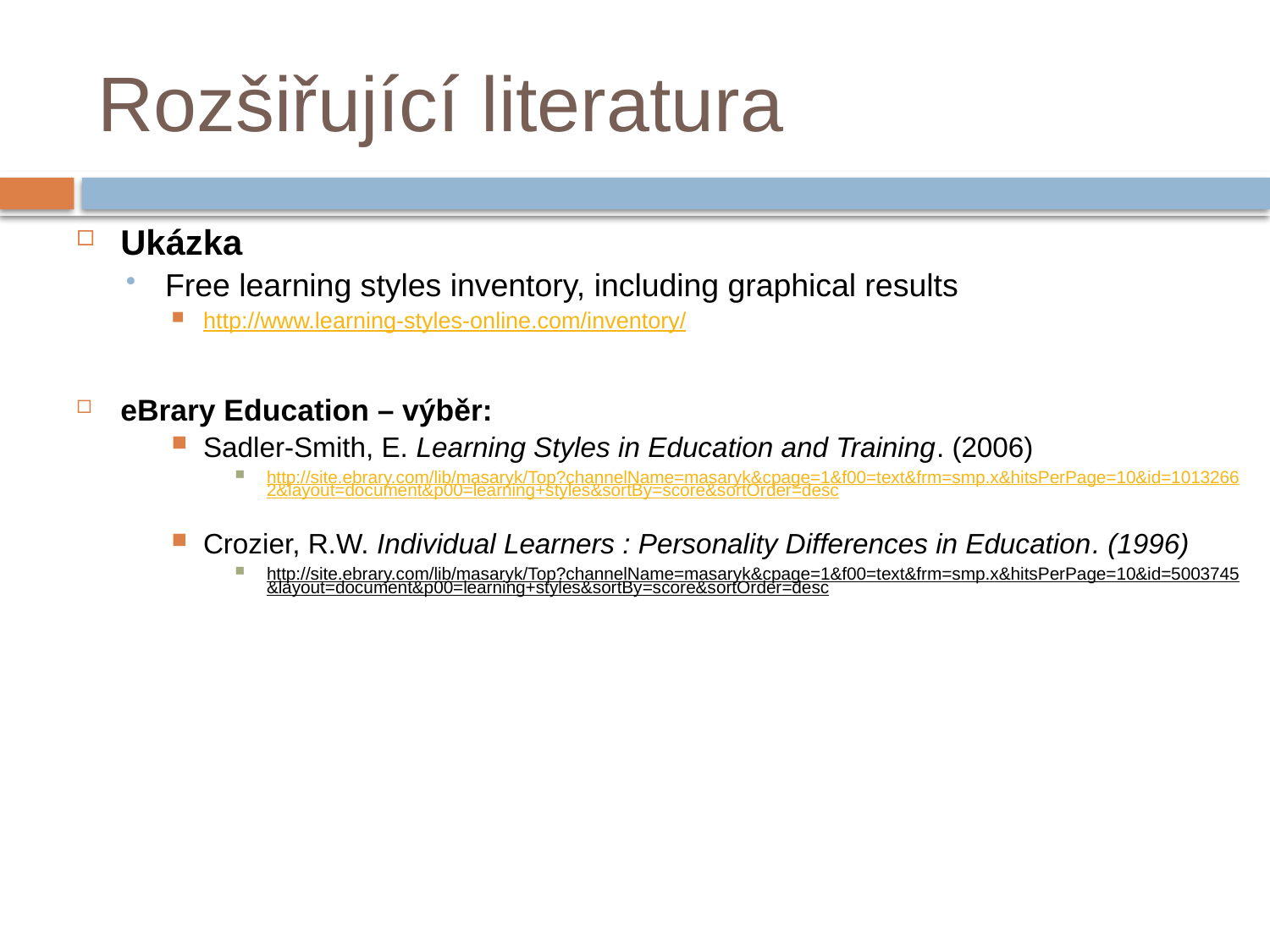

# Rozšiřující literatura
Ukázka
Free learning styles inventory, including graphical results
http://www.learning-styles-online.com/inventory/

eBrary Education – výběr:
Sadler-Smith, E. Learning Styles in Education and Training. (2006)
http://site.ebrary.com/lib/masaryk/Top?channelName=masaryk&cpage=1&f00=text&frm=smp.x&hitsPerPage=10&id=10132662&layout=document&p00=learning+styles&sortBy=score&sortOrder=desc
Crozier, R.W. Individual Learners : Personality Differences in Education. (1996)
http://site.ebrary.com/lib/masaryk/Top?channelName=masaryk&cpage=1&f00=text&frm=smp.x&hitsPerPage=10&id=5003745&layout=document&p00=learning+styles&sortBy=score&sortOrder=desc